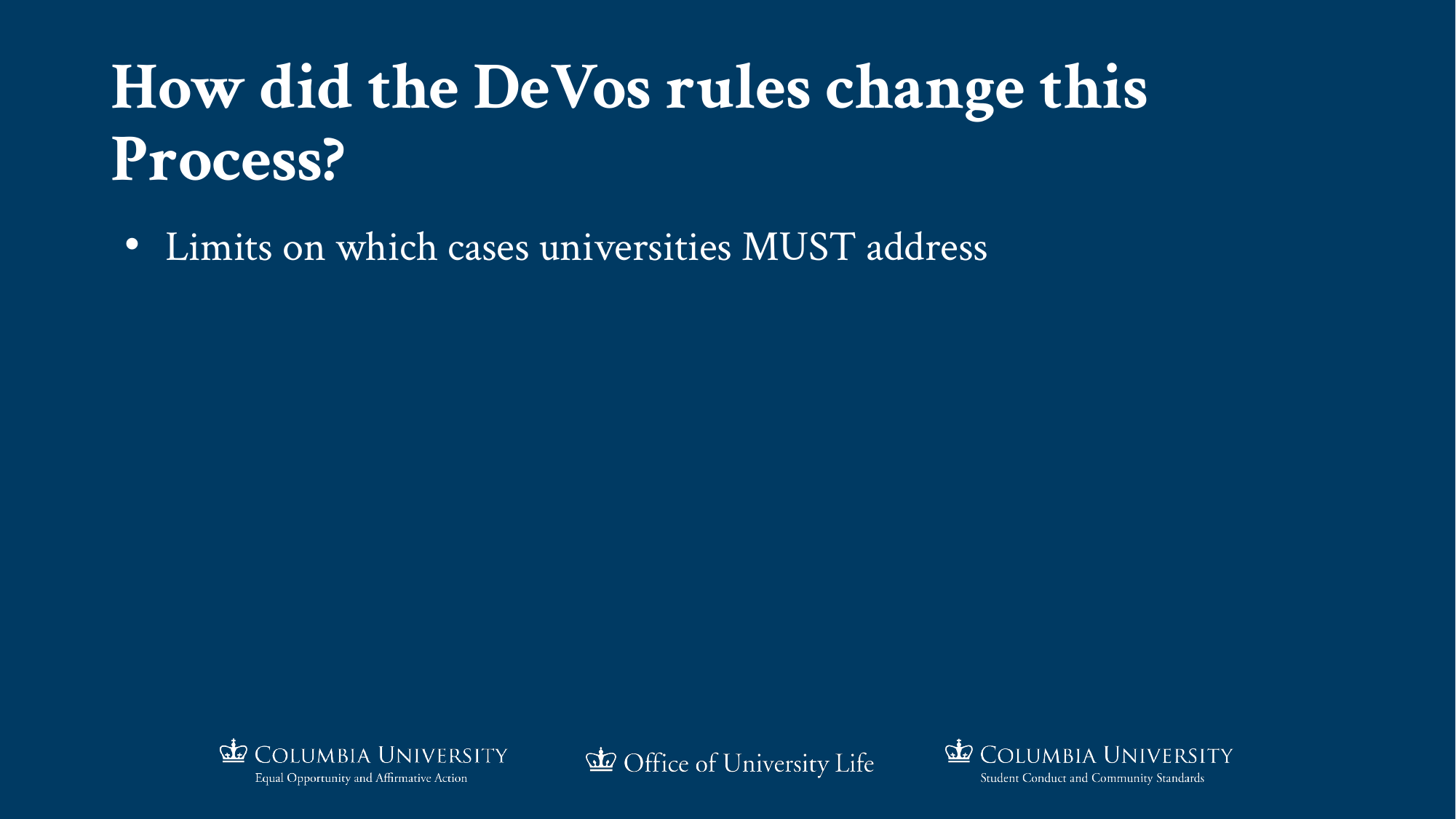

# How did the DeVos rules change this Process?
Limits on which cases universities MUST address